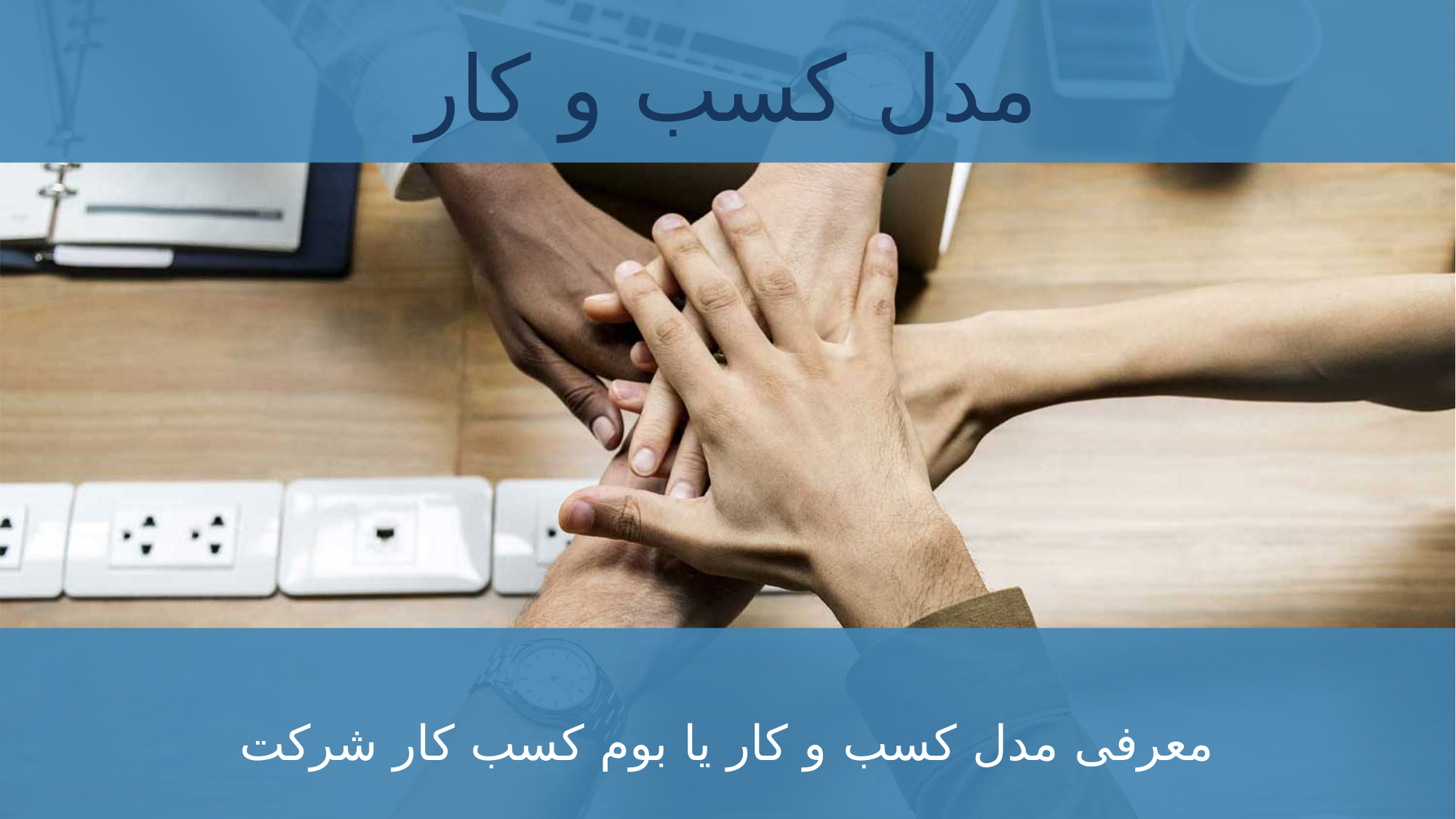

مدل کسب و کار

معرفی مدل کسب و کار یا بوم کسب کار شرکت